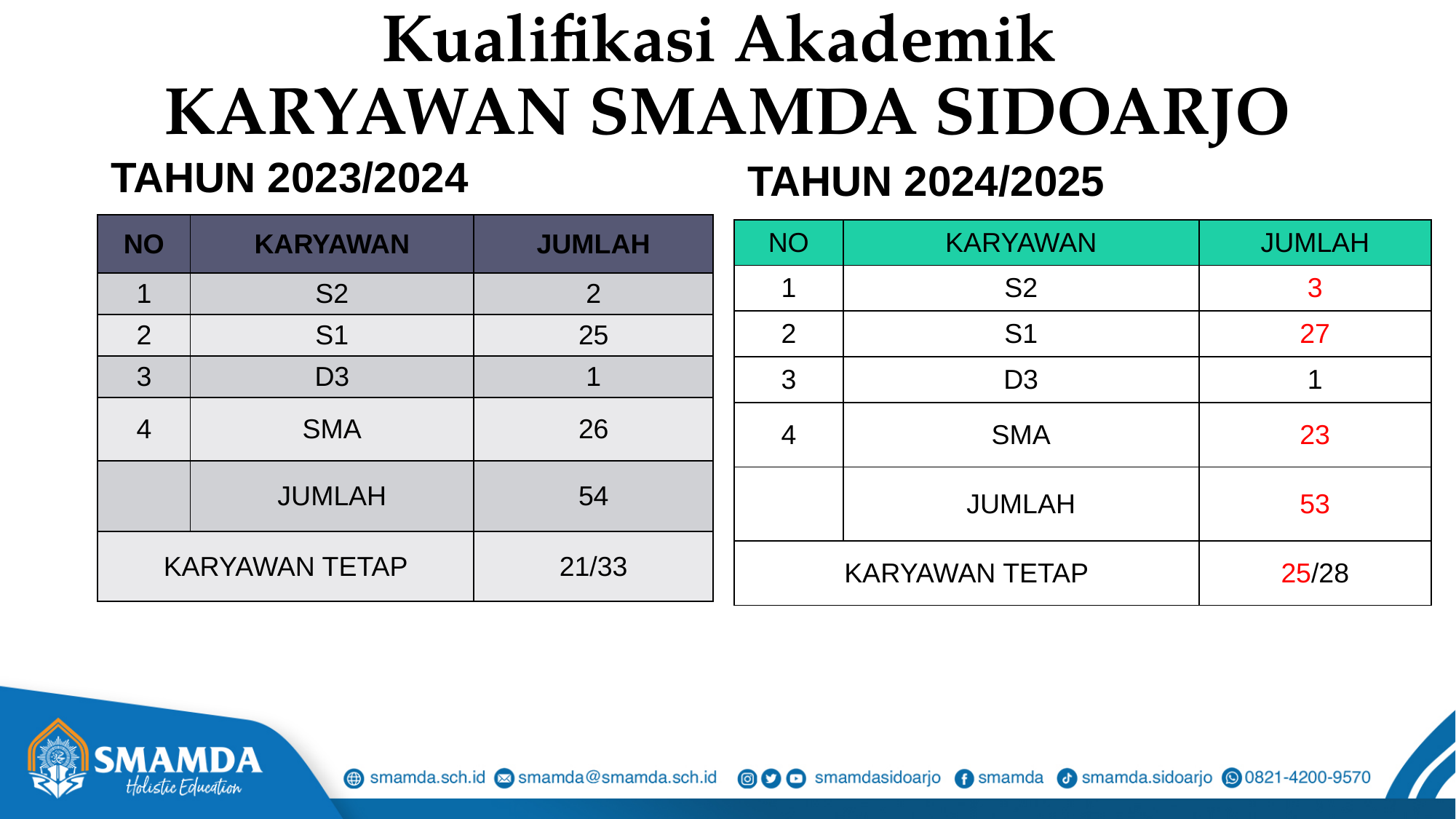

# Kualifikasi Akademik KARYAWAN SMAMDA SIDOARJO
TAHUN 2023/2024
TAHUN 2024/2025
| NO | KARYAWAN | JUMLAH |
| --- | --- | --- |
| 1 | S2 | 2 |
| 2 | S1 | 25 |
| 3 | D3 | 1 |
| 4 | SMA | 26 |
|  | JUMLAH | 54 |
| KARYAWAN TETAP |  | 21/33 |
| NO | KARYAWAN | JUMLAH |
| --- | --- | --- |
| 1 | S2 | 3 |
| 2 | S1 | 27 |
| 3 | D3 | 1 |
| 4 | SMA | 23 |
|  | JUMLAH | 53 |
| KARYAWAN TETAP |  | 25/28 |